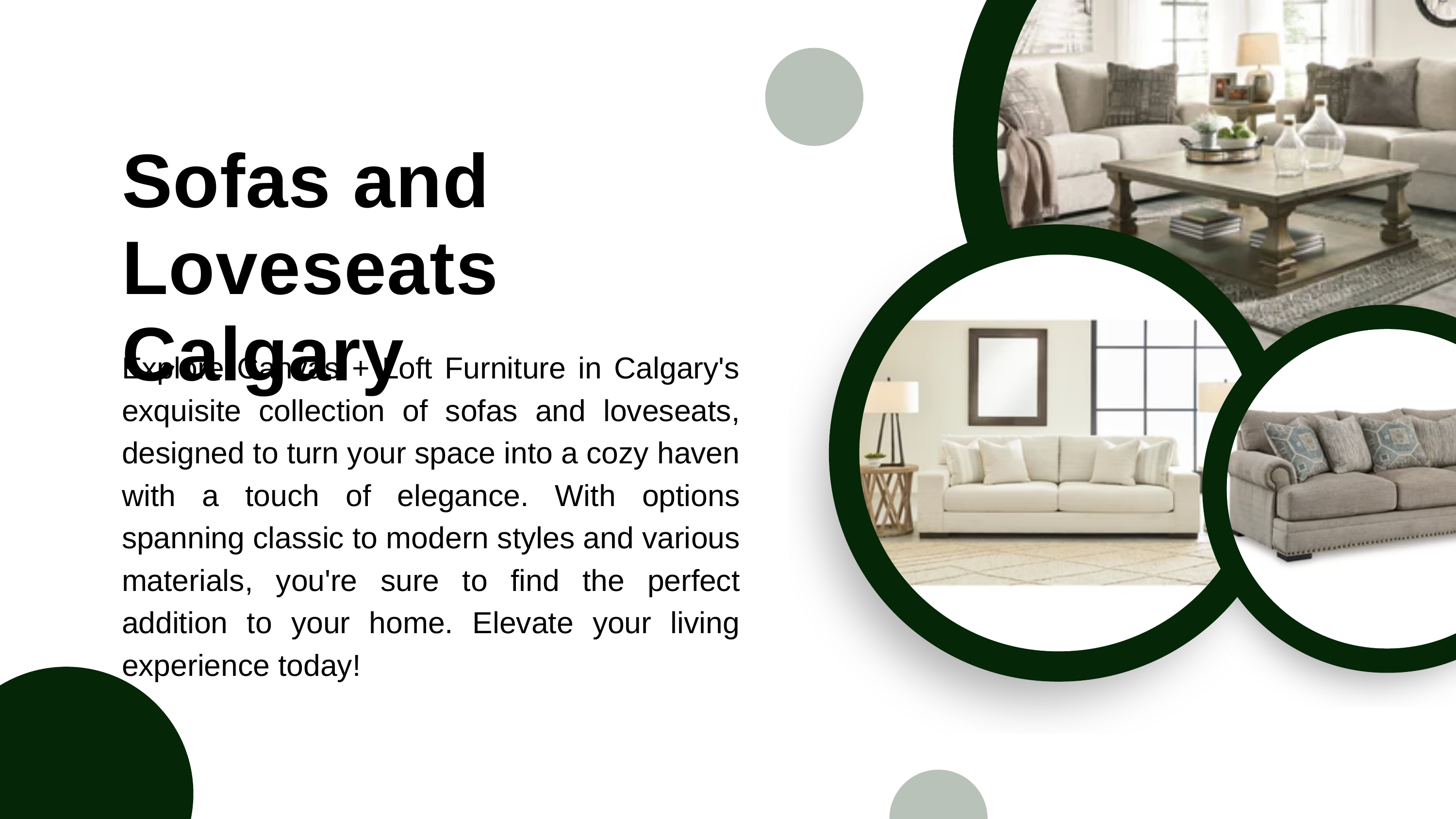

Sofas and Loveseats Calgary

Explore Canvas + Loft Furniture in Calgary's exquisite collection of sofas and loveseats, designed to turn your space into a cozy haven with a touch of elegance. With options spanning classic to modern styles and various materials, you're sure to find the perfect addition to your home. Elevate your living experience today!